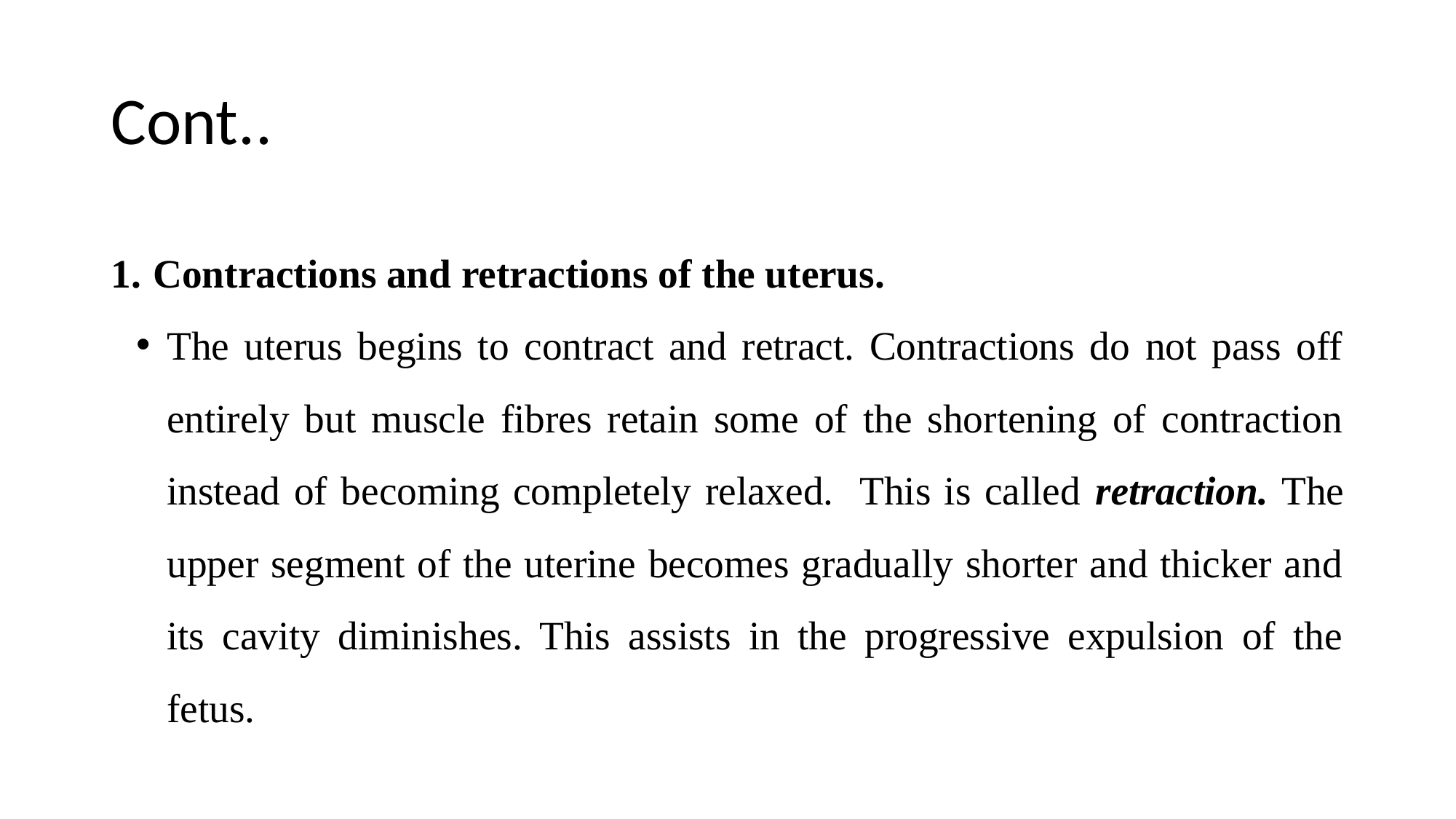

# Cont..
Contractions and retractions of the uterus.
The uterus begins to contract and retract. Contractions do not pass off entirely but muscle fibres retain some of the shortening of contraction instead of becoming completely relaxed.  This is called retraction. The upper segment of the uterine becomes gradually shorter and thicker and its cavity diminishes. This assists in the progressive expulsion of the fetus.